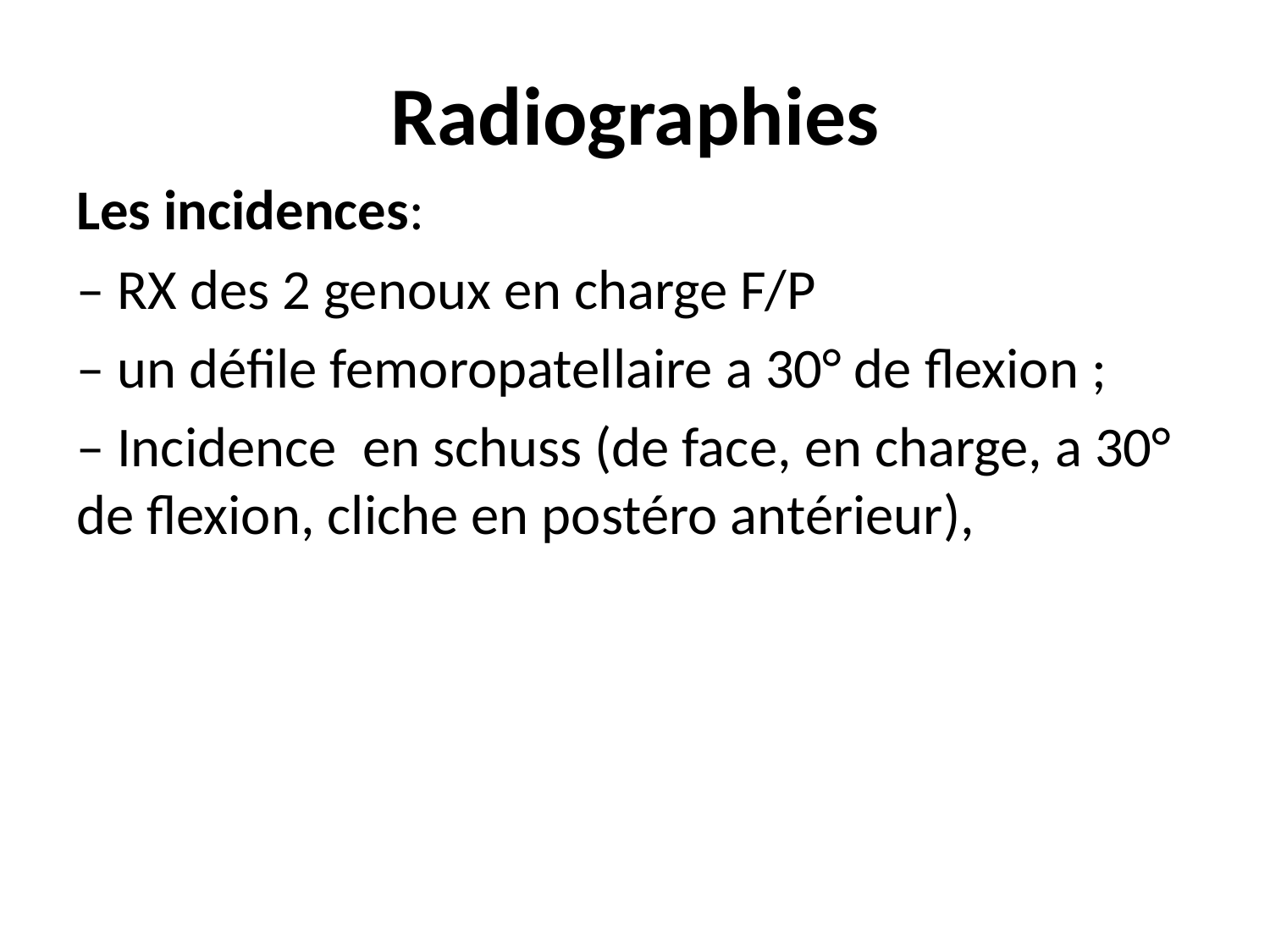

Radiographies
Les incidences:
– RX des 2 genoux en charge F/P
– un défile femoropatellaire a 30° de flexion ;
– Incidence  en schuss (de face, en charge, a 30° de flexion, cliche en postéro antérieur),